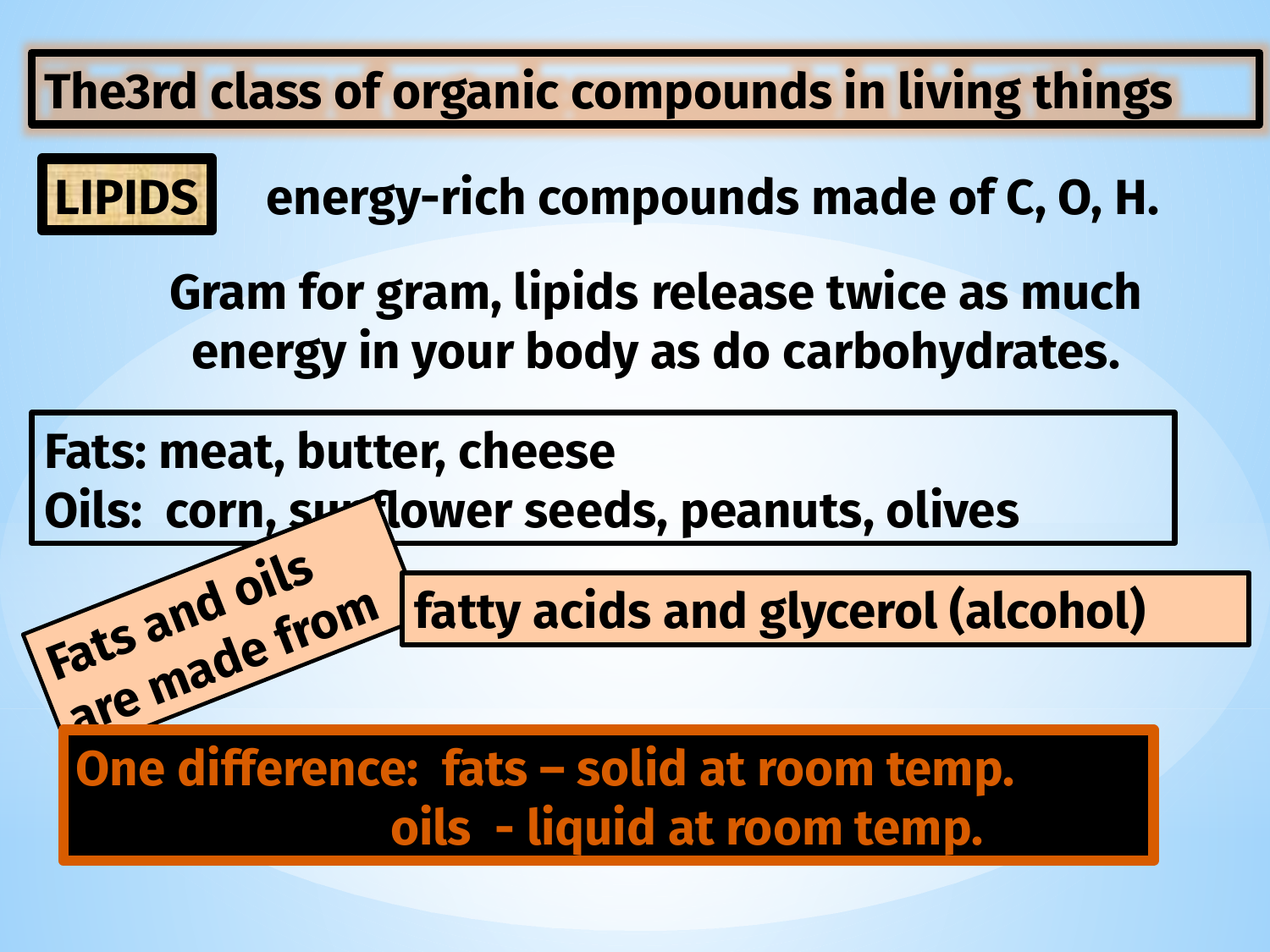

The3rd class of organic compounds in living things
LIPIDS
energy-rich compounds made of C, O, H.
Gram for gram, lipids release twice as much energy in your body as do carbohydrates.
Fats: meat, butter, cheese
Oils:  corn, sunflower seeds, peanuts, olives
Fats and oils are made from
fatty acids and glycerol (alcohol)
One difference:  fats – solid at room temp.
                           oils  - liquid at room temp.